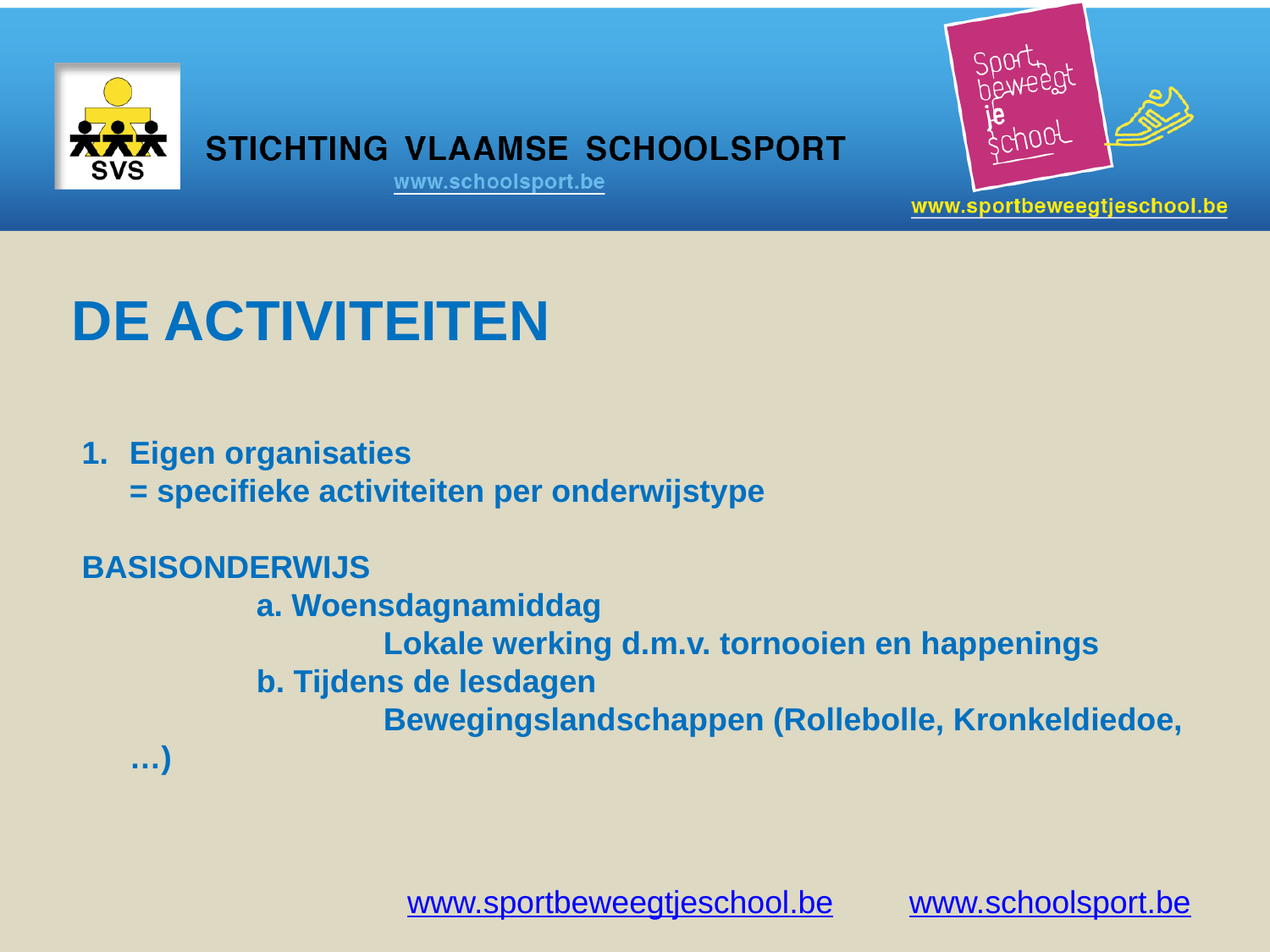

DE ACTIVITEITEN

Eigen organisaties
	= specifieke activiteiten per onderwijstype

BASISONDERWIJS
		a. Woensdagnamiddag
			Lokale werking d.m.v. tornooien en happenings
		b. Tijdens de lesdagen
			Bewegingslandschappen (Rollebolle, Kronkeldiedoe, …)